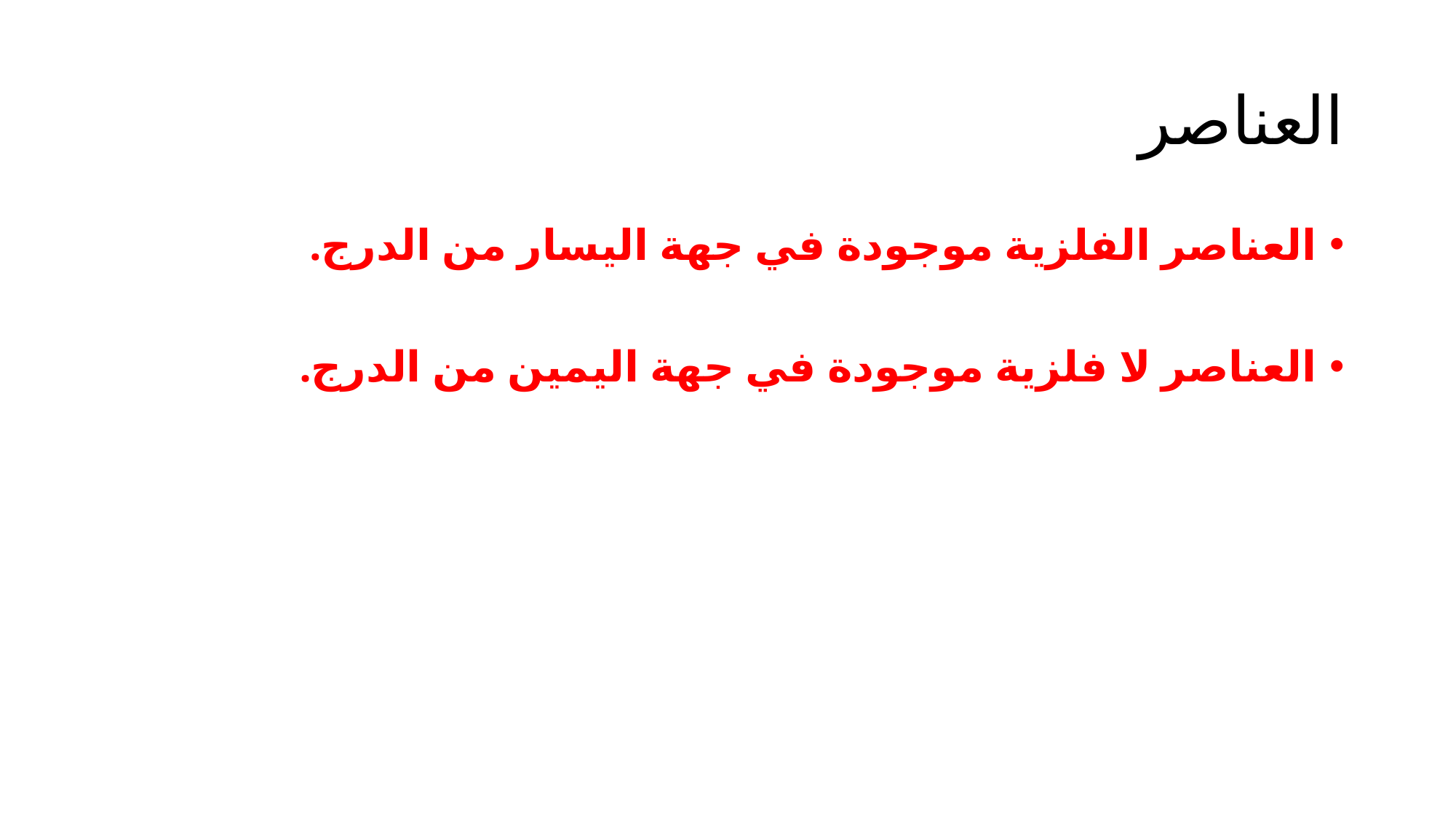

# العناصر
العناصر الفلزية موجودة في جهة اليسار من الدرج.

العناصر لا فلزية موجودة في جهة اليمين من الدرج.